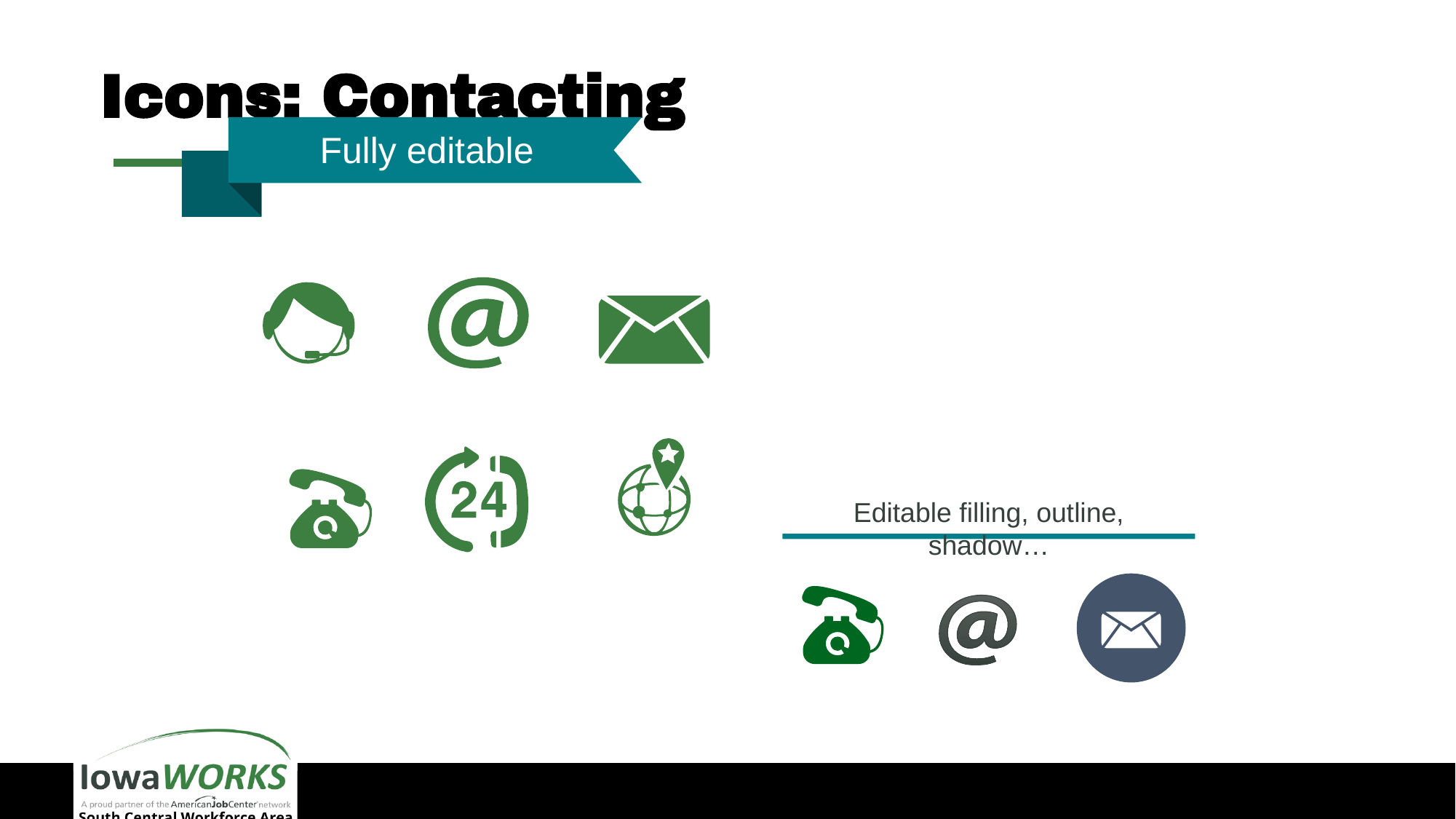

# Icons: Contacting

Fully editable

Editable filling, outline, shadow…